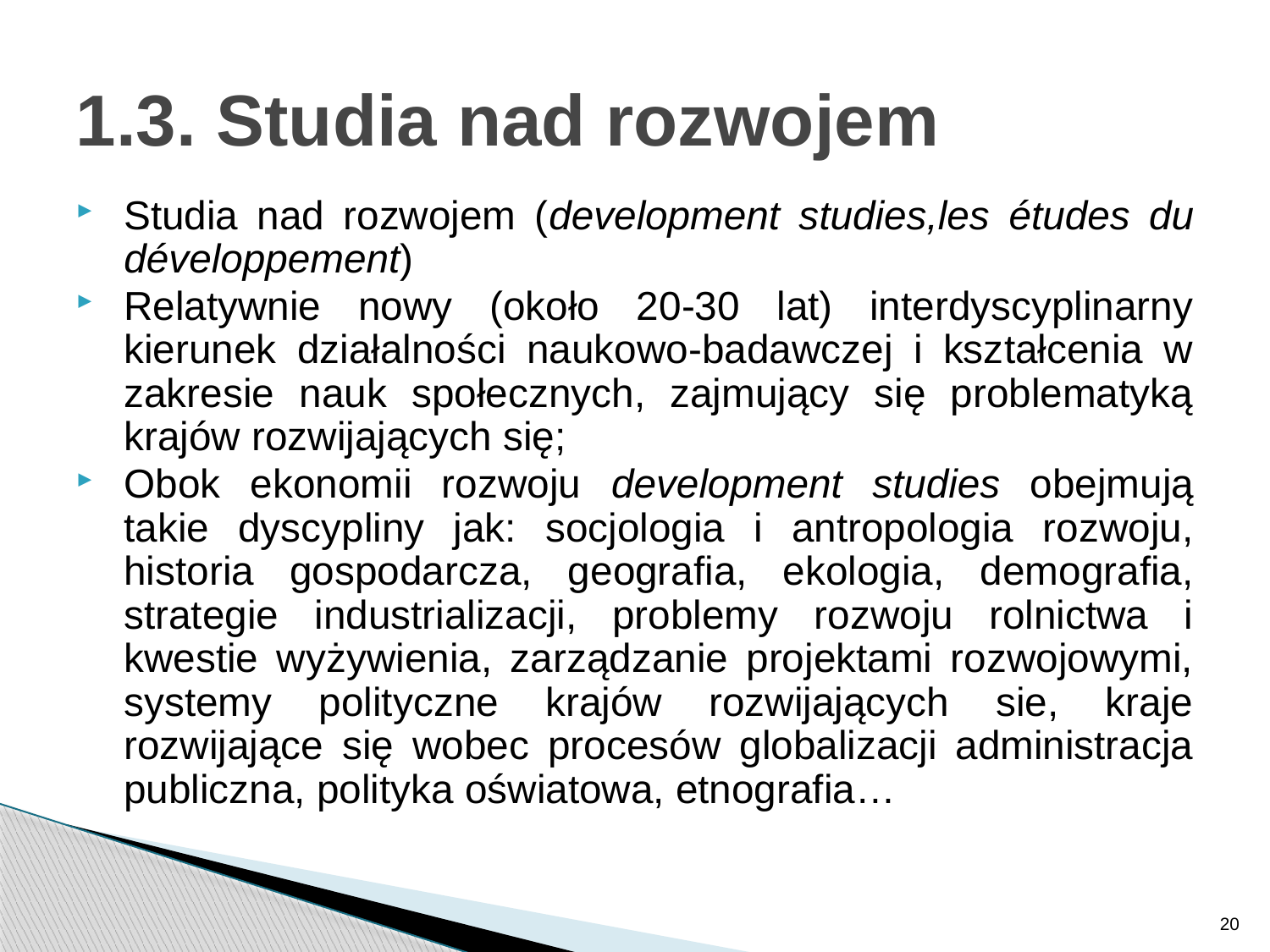

# 1.3. Studia nad rozwojem
Studia nad rozwojem (development studies,les études du développement)
Relatywnie nowy (około 20-30 lat) interdyscyplinarny kierunek działalności naukowo-badawczej i kształcenia w zakresie nauk społecznych, zajmujący się problematyką krajów rozwijających się;
Obok ekonomii rozwoju development studies obejmują takie dyscypliny jak: socjologia i antropologia rozwoju, historia gospodarcza, geografia, ekologia, demografia, strategie industrializacji, problemy rozwoju rolnictwa i kwestie wyżywienia, zarządzanie projektami rozwojowymi, systemy polityczne krajów rozwijających sie, kraje rozwijające się wobec procesów globalizacji administracja publiczna, polityka oświatowa, etnografia…

20